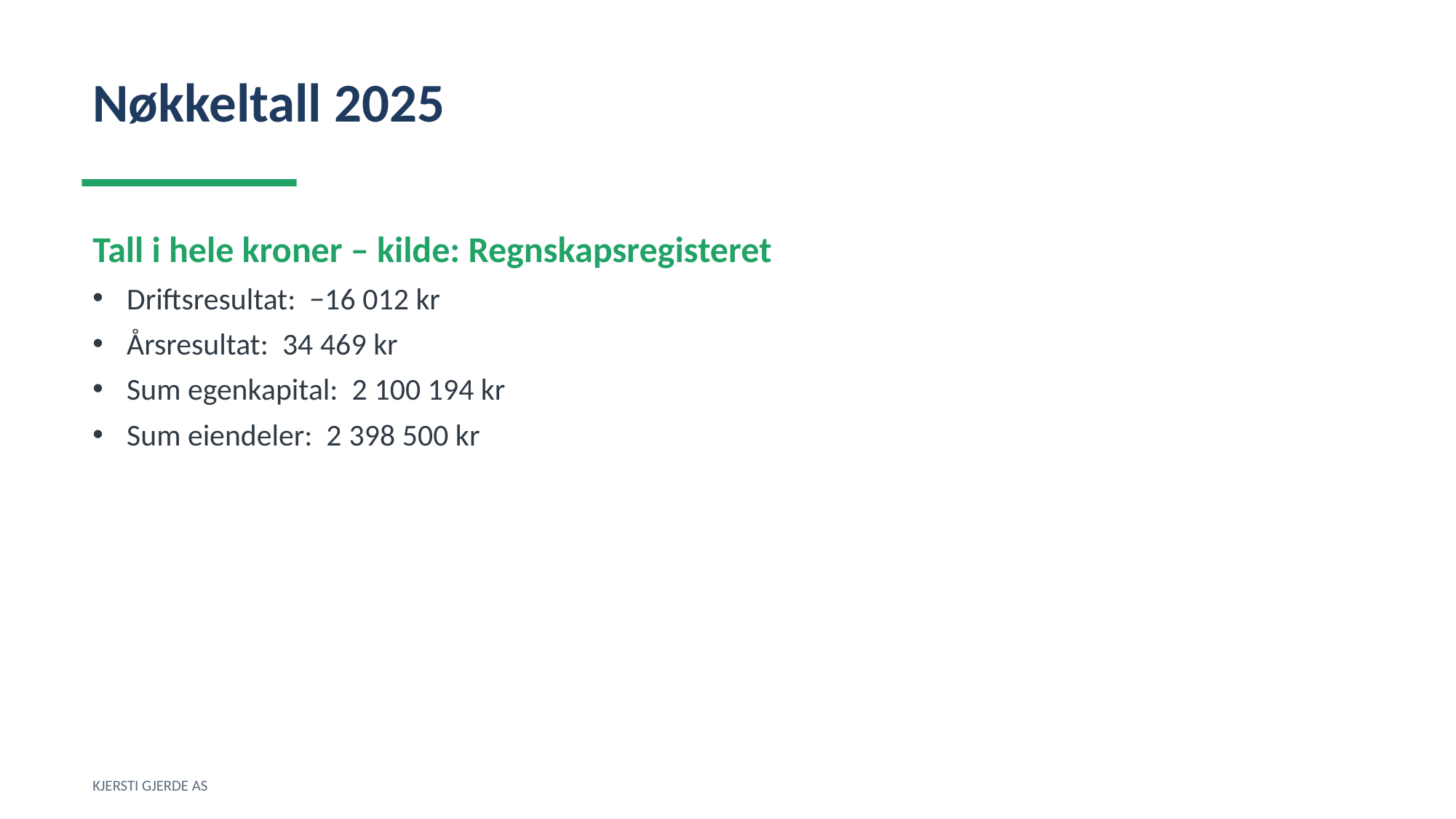

Nøkkeltall 2025

Tall i hele kroner – kilde: Regnskapsregisteret
Driftsresultat:  −16 012 kr
Årsresultat:  34 469 kr
Sum egenkapital:  2 100 194 kr
Sum eiendeler:  2 398 500 kr
KJERSTI GJERDE AS